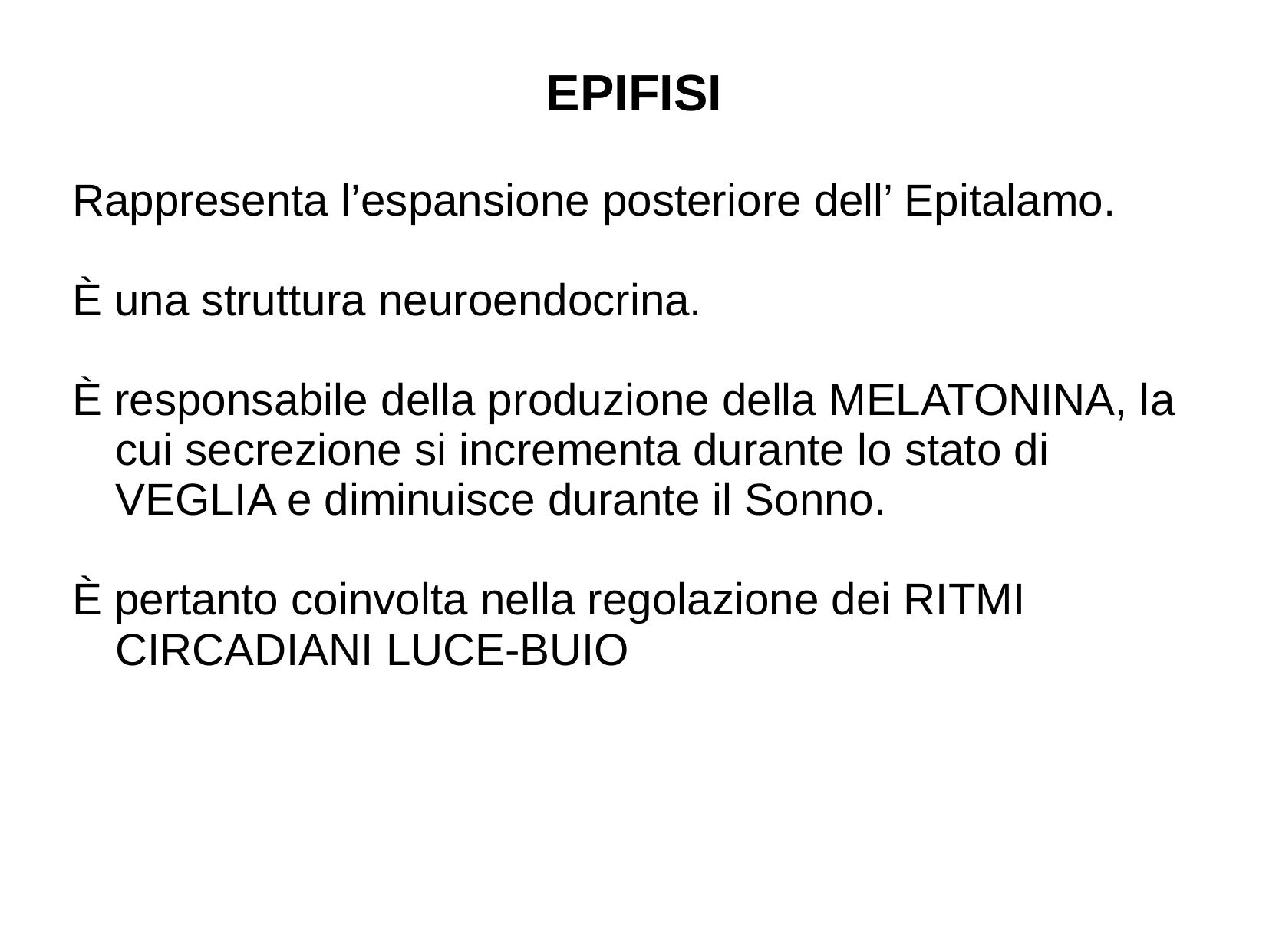

# EPIFISI
Rappresenta l’espansione posteriore dell’ Epitalamo.

È una struttura neuroendocrina.

È responsabile della produzione della MELATONINA, la cui secrezione si incrementa durante lo stato di VEGLIA e diminuisce durante il Sonno.

È pertanto coinvolta nella regolazione dei RITMI CIRCADIANI LUCE-BUIO